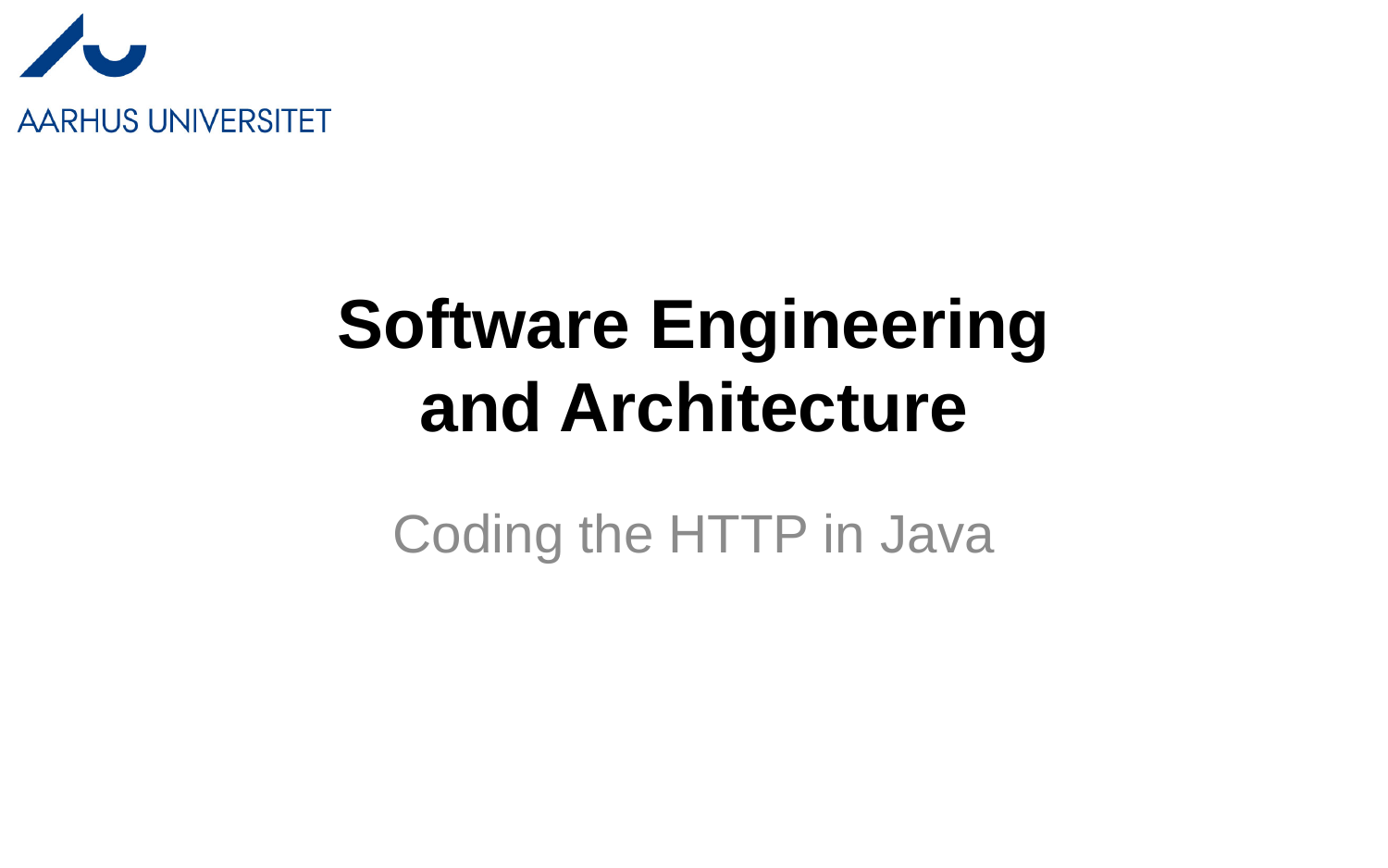

# Software Engineering and Architecture
Coding the HTTP in Java